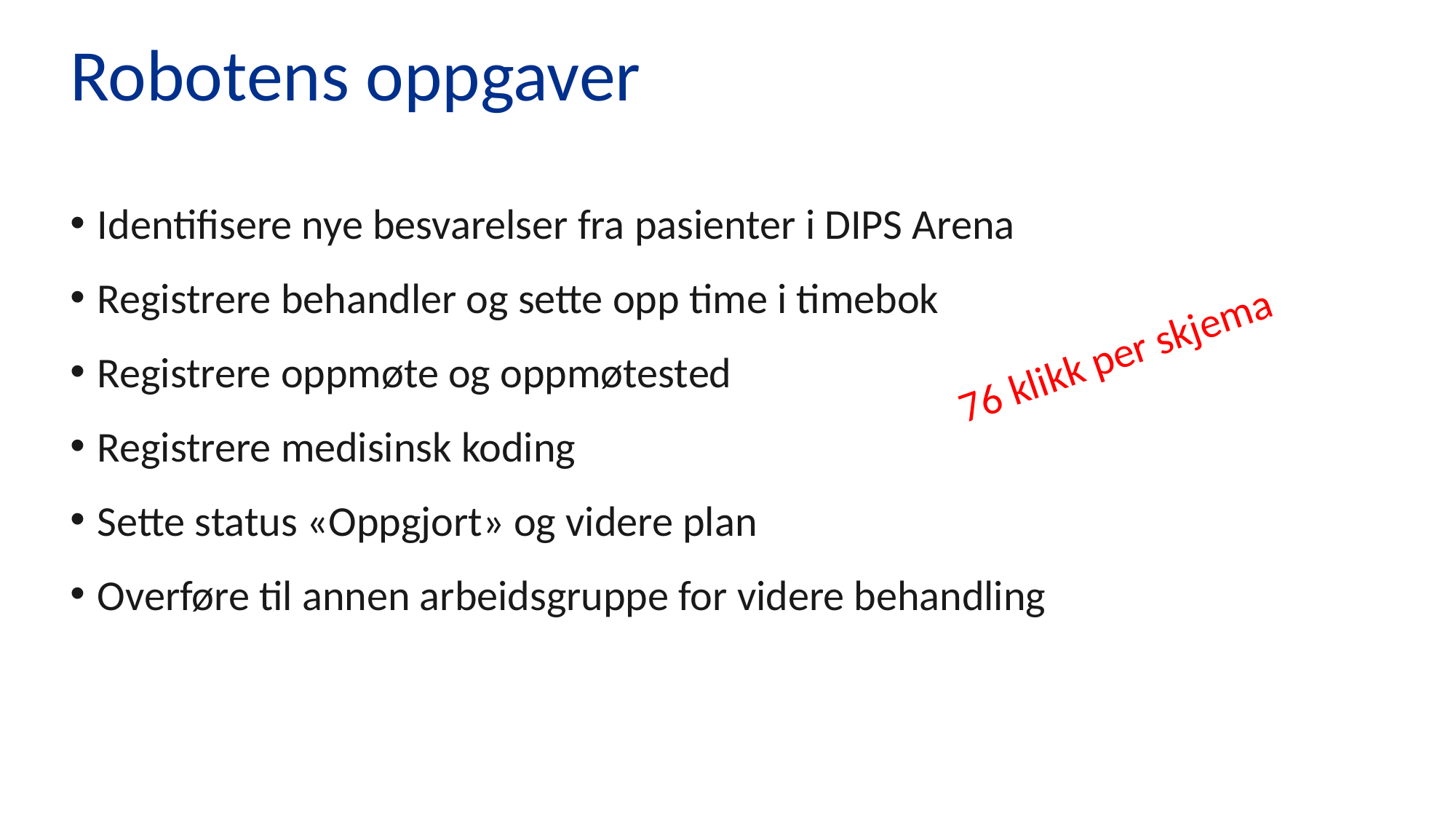

# Robotens oppgaver
Identifisere nye besvarelser fra pasienter i DIPS Arena
Registrere behandler og sette opp time i timebok
Registrere oppmøte og oppmøtested
Registrere medisinsk koding
Sette status «Oppgjort» og videre plan
Overføre til annen arbeidsgruppe for videre behandling

76 klikk per skjema